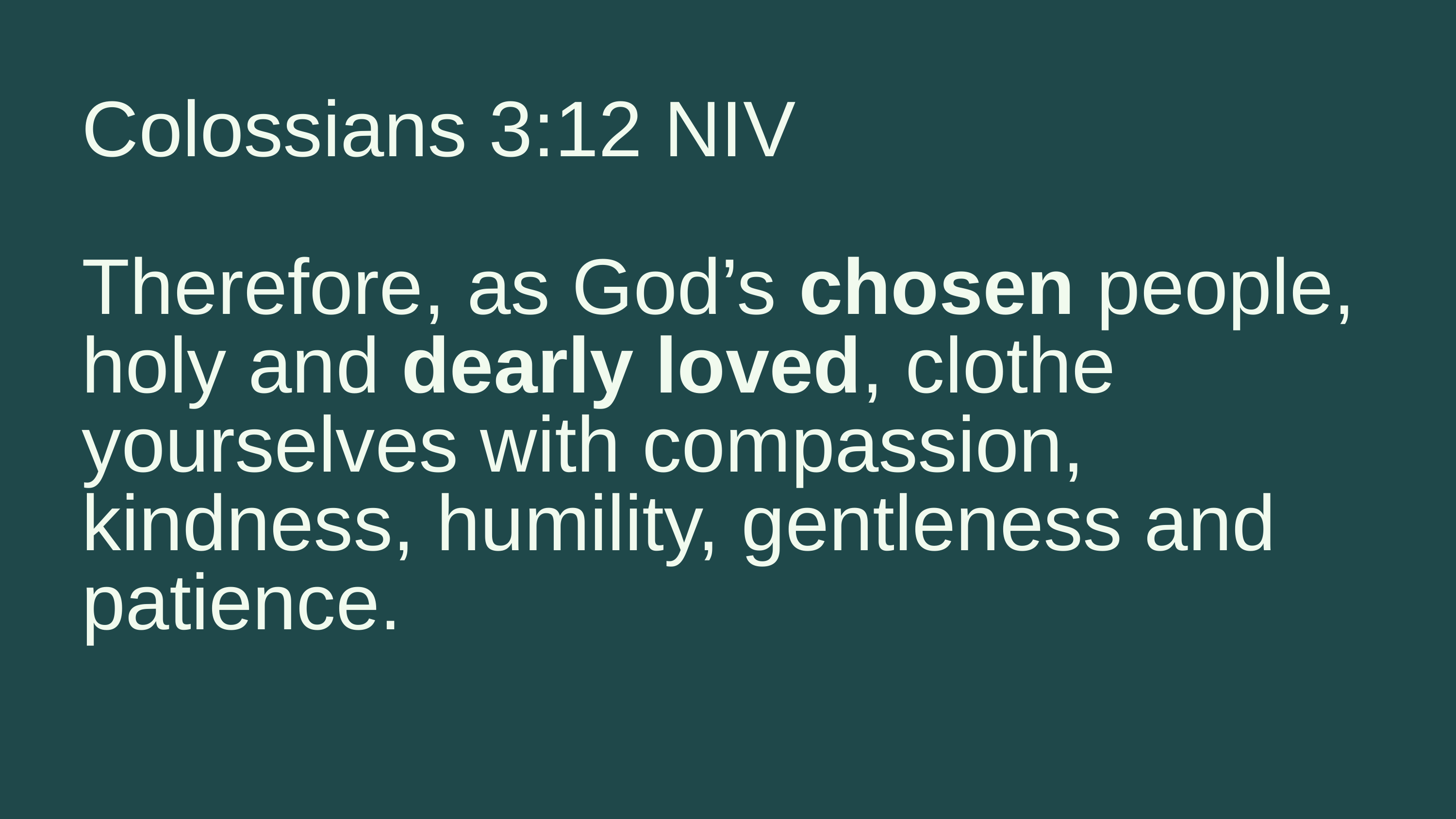

Colossians 3:12 NIV

Therefore, as God’s chosen people, holy and dearly loved, clothe yourselves with compassion, kindness, humility, gentleness and patience.